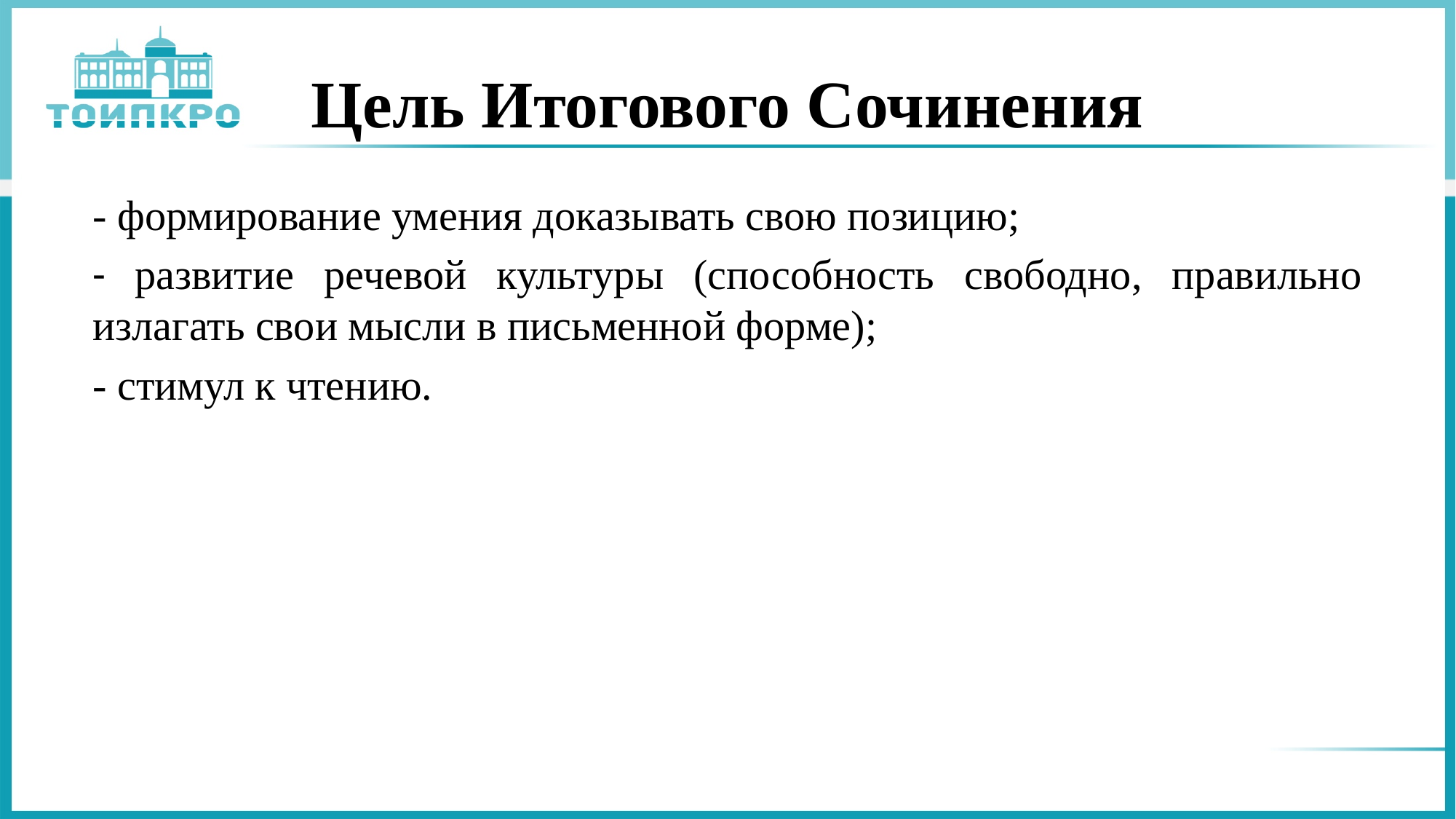

# Цель Итогового Сочинения
- формирование умения доказывать свою позицию;
- развитие речевой культуры (способность свободно, правильно излагать свои мысли в письменной форме);
- стимул к чтению.